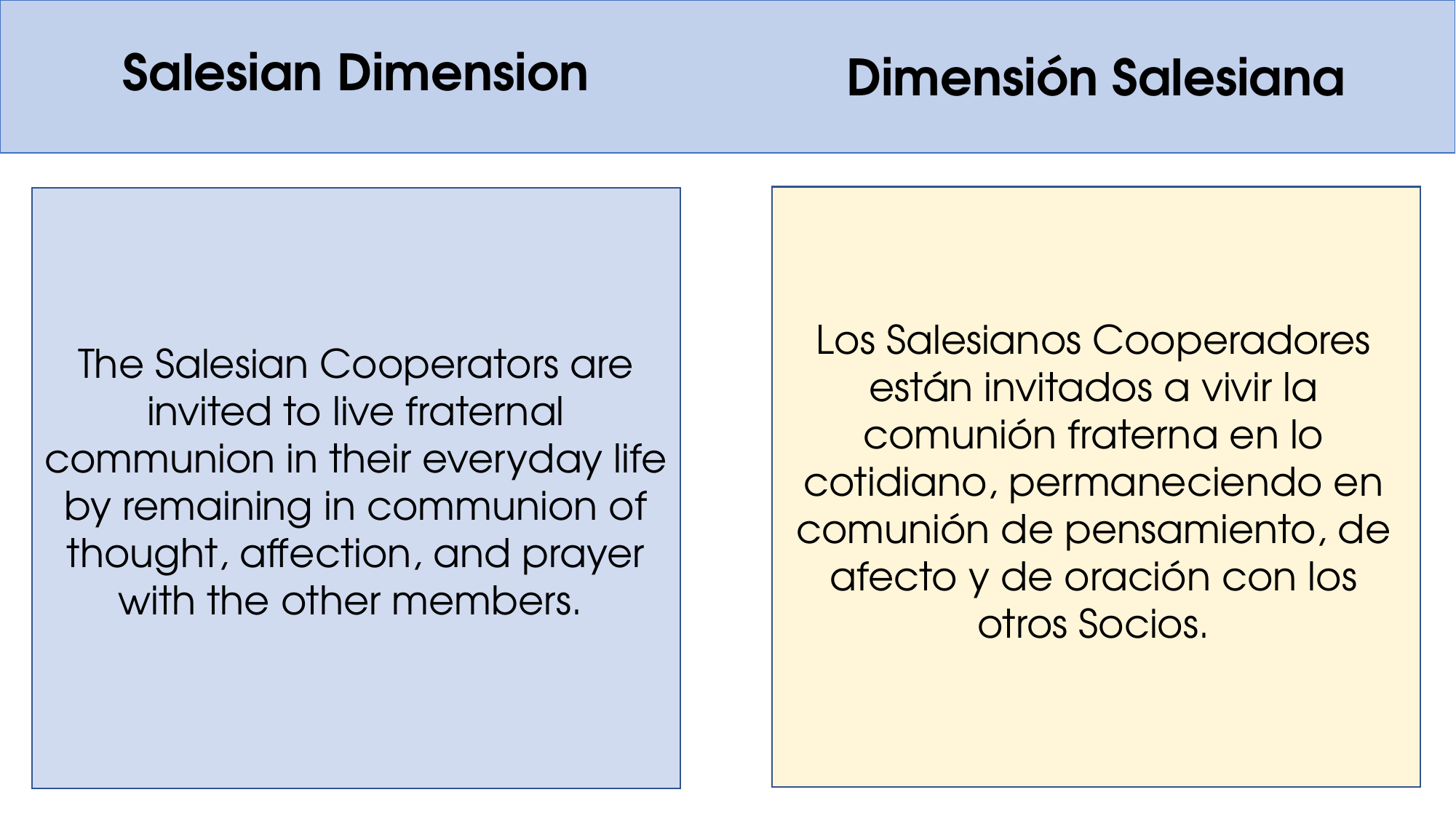

Salesian Dimension
Dimensión Salesiana

Los Salesianos Cooperadores están invitados a vivir la comunión fraterna en lo cotidiano, permaneciendo en comunión de pensamiento, de afecto y de oración con los otros Socios.
The Salesian Cooperators are invited to live fraternal communion in their everyday life by remaining in communion of thought, affection, and prayer with the other members.